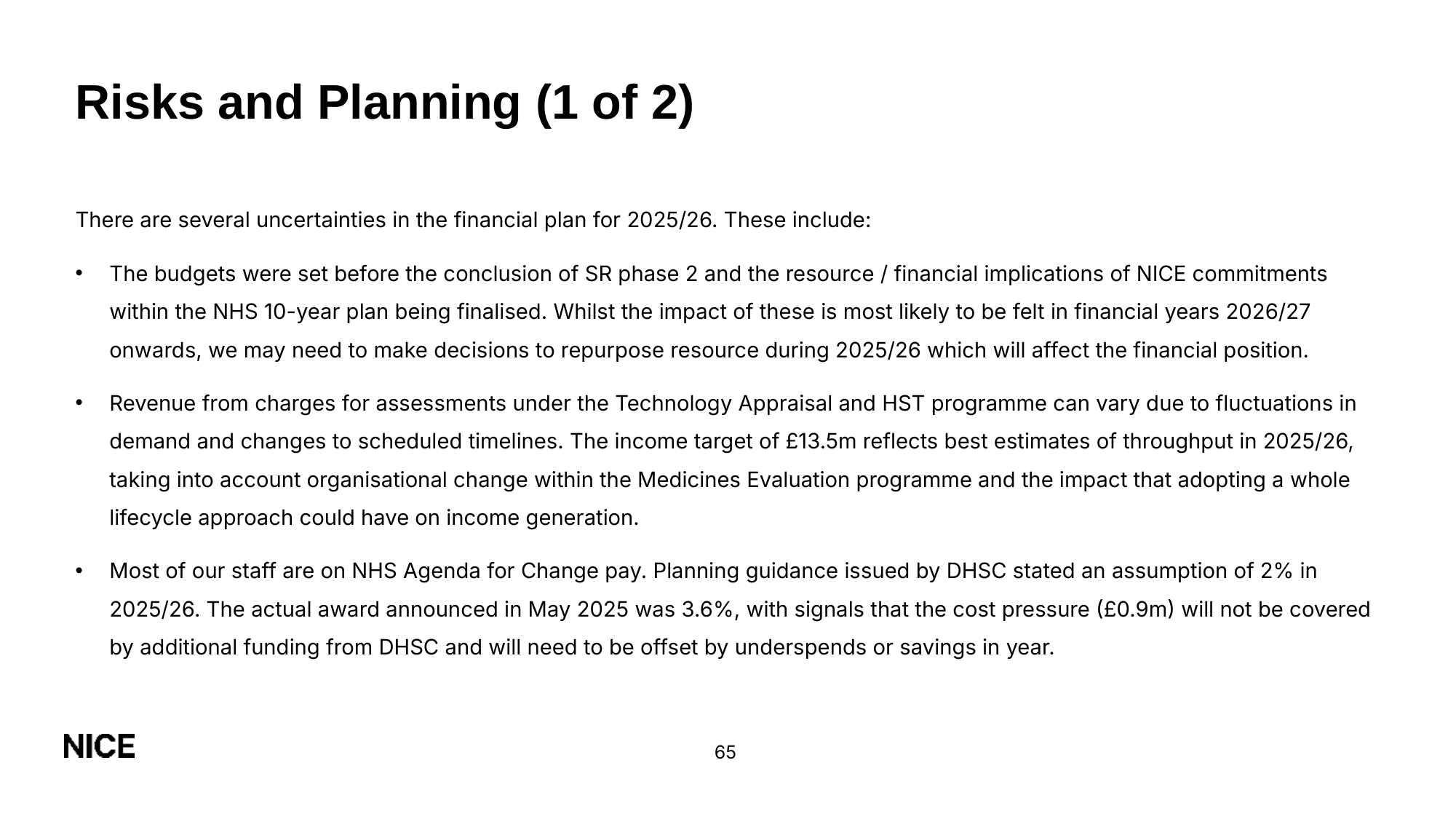

# Risks and Planning (1 of 2)
There are several uncertainties in the financial plan for 2025/26. These include:
The budgets were set before the conclusion of SR phase 2 and the resource / financial implications of NICE commitments within the NHS 10-year plan being finalised. Whilst the impact of these is most likely to be felt in financial years 2026/27 onwards, we may need to make decisions to repurpose resource during 2025/26 which will affect the financial position.
Revenue from charges for assessments under the Technology Appraisal and HST programme can vary due to fluctuations in demand and changes to scheduled timelines. The income target of £13.5m reflects best estimates of throughput in 2025/26, taking into account organisational change within the Medicines Evaluation programme and the impact that adopting a whole lifecycle approach could have on income generation.
Most of our staff are on NHS Agenda for Change pay. Planning guidance issued by DHSC stated an assumption of 2% in 2025/26. The actual award announced in May 2025 was 3.6%, with signals that the cost pressure (£0.9m) will not be covered by additional funding from DHSC and will need to be offset by underspends or savings in year.